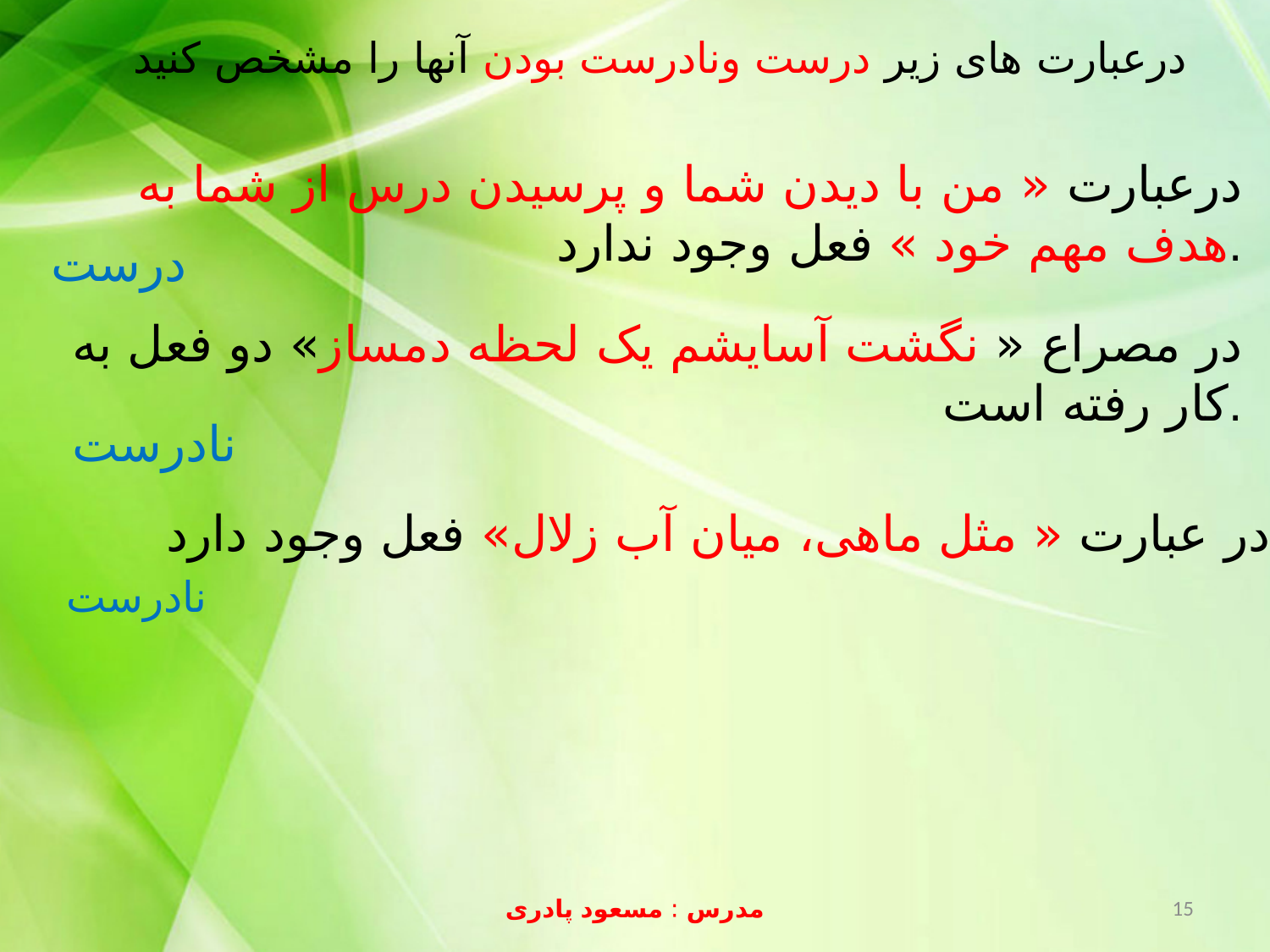

درعبارت های زیر درست ونادرست بودن آنها را مشخص کنید
درعبارت « من با دیدن شما و پرسیدن درس از شما به هدف مهم خود » فعل وجود ندارد.
 درست
در مصراع « نگشت آسایشم یک لحظه دمساز» دو فعل به کار رفته است.
نادرست
در عبارت « مثل ماهی، میان آب زلال» فعل وجود دارد.
نادرست
مدرس : مسعود پادری
15